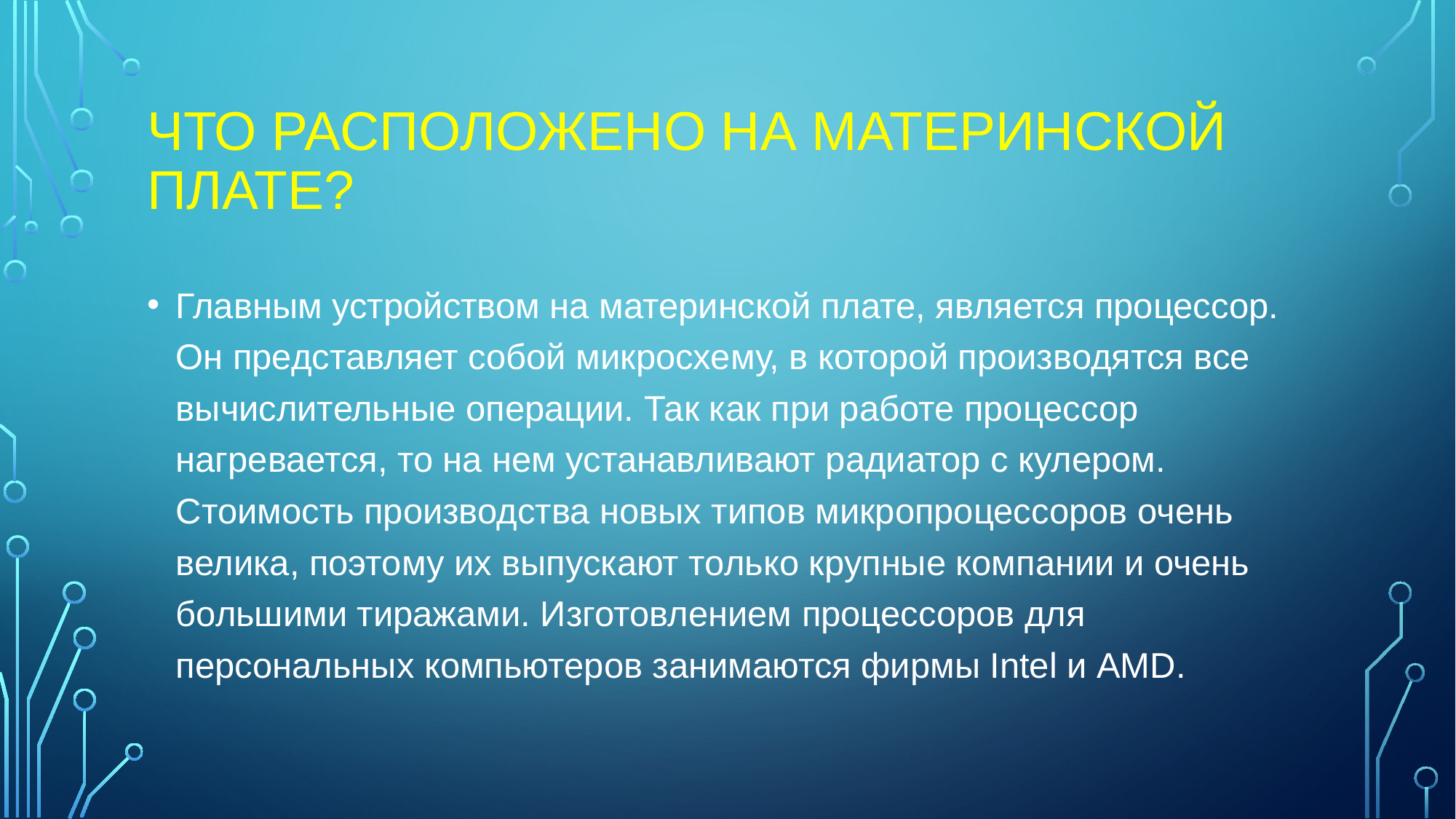

# ЧТО РАСПОЛОЖЕНО НА МАТЕРИНСКОЙ ПЛАТЕ?
Главным устройством на материнской плате, является процессор. Он представляет собой микросхему, в которой производятся все вычислительные операции. Так как при работе процессор нагревается, то на нем устанавливают радиатор с кулером. Стоимость производства новых типов микропроцессоров очень велика, поэтому их выпускают только крупные компании и очень большими тиражами. Изготовлением процессоров для персональных компьютеров занимаются фирмы Intel и AMD.